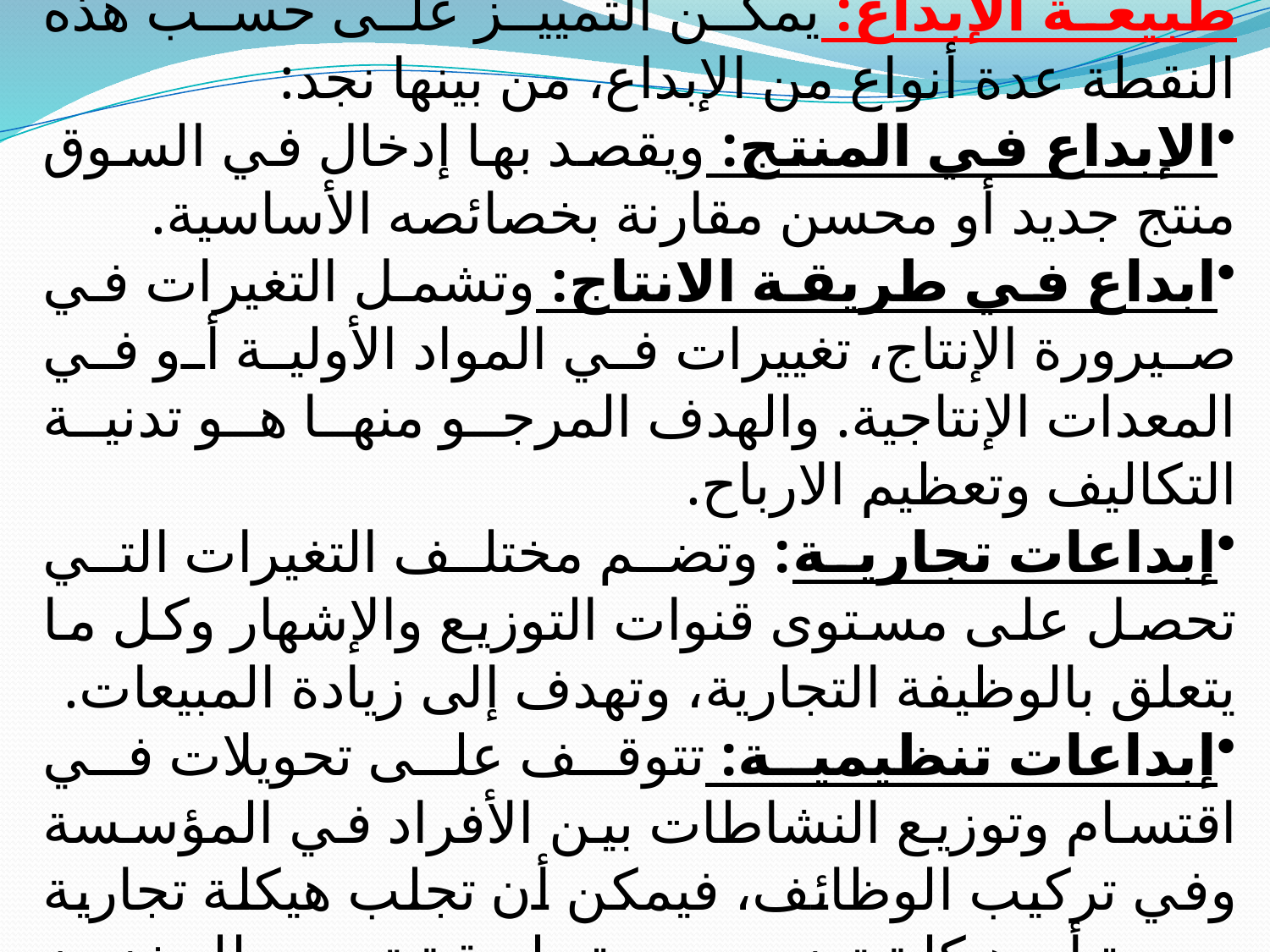

طبيعة الإبداع: يمكن التمييز على حسب هذه النقطة عدة أنواع من الإبداع، من بينها نجد:
الإبداع في المنتج: ويقصد بها إدخال في السوق منتج جديد أو محسن مقارنة بخصائصه الأساسية.
ابداع في طريقة الانتاج: وتشمل التغيرات في صيرورة الإنتاج، تغييرات في المواد الأولية أو في المعدات الإنتاجية. والهدف المرجو منها هو تدنية التكاليف وتعظيم الارباح.
إبداعات تجارية: وتضم مختلف التغيرات التي تحصل على مستوى قنوات التوزيع والإشهار وكل ما يتعلق بالوظيفة التجارية، وتهدف إلى زيادة المبيعات.
إبداعات تنظيمية: تتوقف على تحويلات في اقتسام وتوزيع النشاطات بين الأفراد في المؤسسة وفي تركيب الوظائف، فيمكن أن تجلب هيكلة تجارية جديدة أو هيكلة توزيع جديدة طريقة تسيير للمخزون جديدة وغيرها من التغييرات.